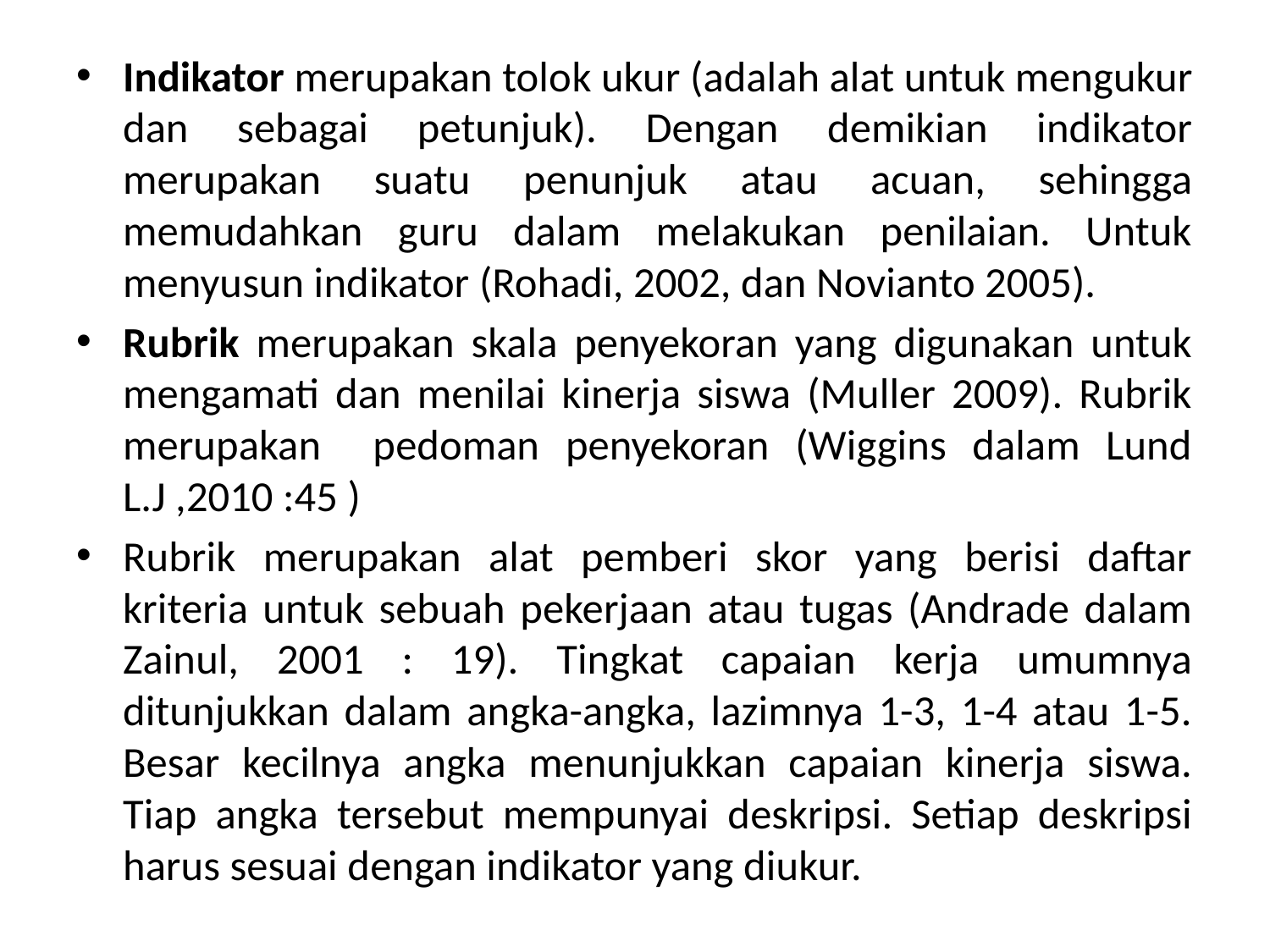

Indikator merupakan tolok ukur (adalah alat untuk mengukur dan sebagai petunjuk). Dengan demikian indikator merupakan suatu penunjuk atau acuan, sehingga memudahkan guru dalam melakukan penilaian. Untuk menyusun indikator (Rohadi, 2002, dan Novianto 2005).
Rubrik merupakan skala penyekoran yang digunakan untuk mengamati dan menilai kinerja siswa (Muller 2009). Rubrik merupakan  pedoman penyekoran (Wiggins dalam Lund L.J ,2010 :45 )
Rubrik merupakan alat pemberi skor yang berisi daftar kriteria untuk sebuah pekerjaan atau tugas (Andrade dalam Zainul, 2001 : 19). Tingkat capaian kerja umumnya ditunjukkan dalam angka-angka, lazimnya 1-3, 1-4 atau 1-5. Besar kecilnya angka menunjukkan capaian kinerja siswa. Tiap angka tersebut mempunyai deskripsi. Setiap deskripsi harus sesuai dengan indikator yang diukur.